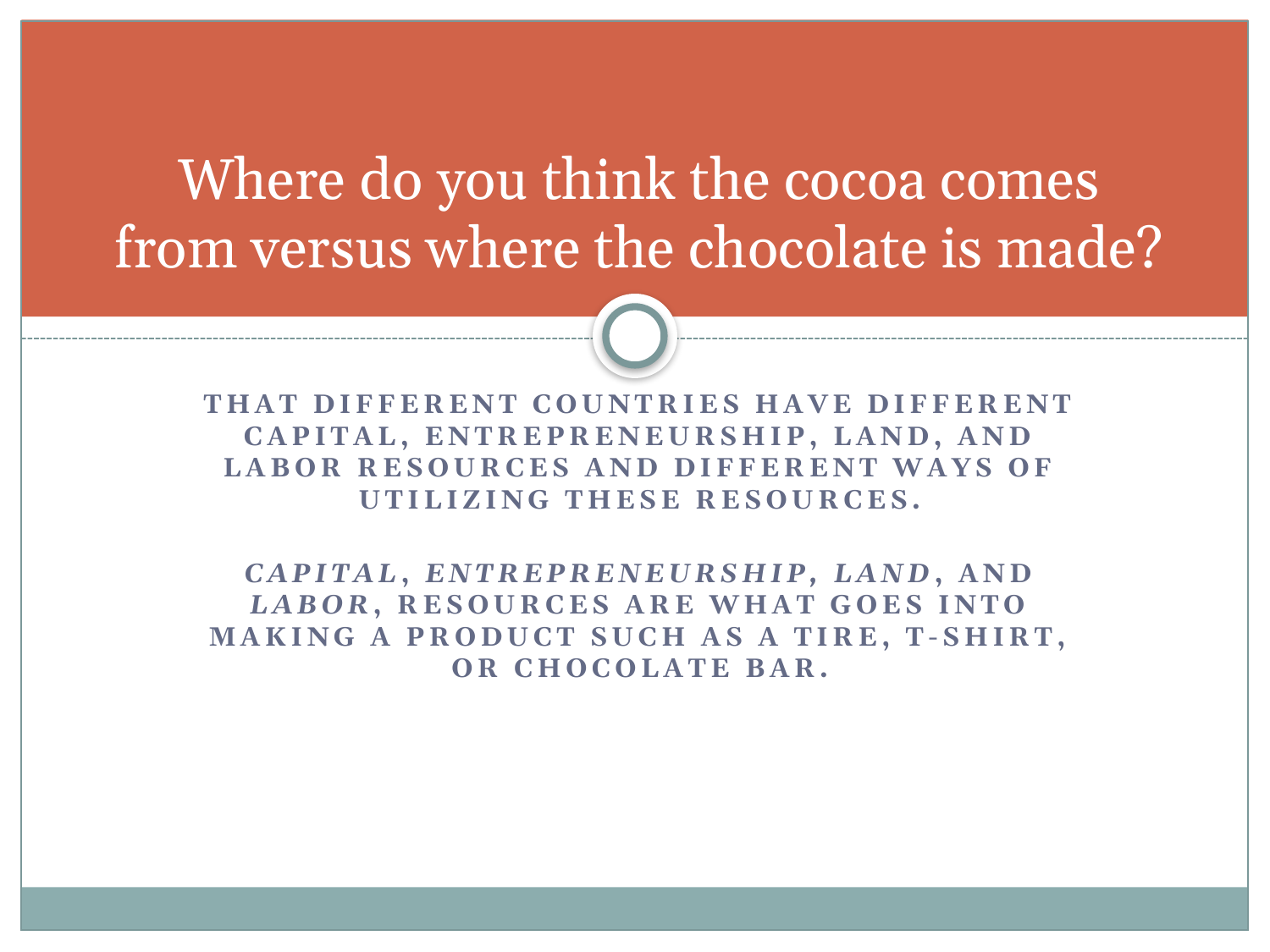

# Where do you think the cocoa comes from versus where the chocolate is made?
That different countries have different capital, entrepreneurship, land, and labor resources and different ways of utilizing these resources.

Capital, entrepreneurship, land, and labor, resources are what goes into making a product such as a tire, T-shirt, or chocolate bar.